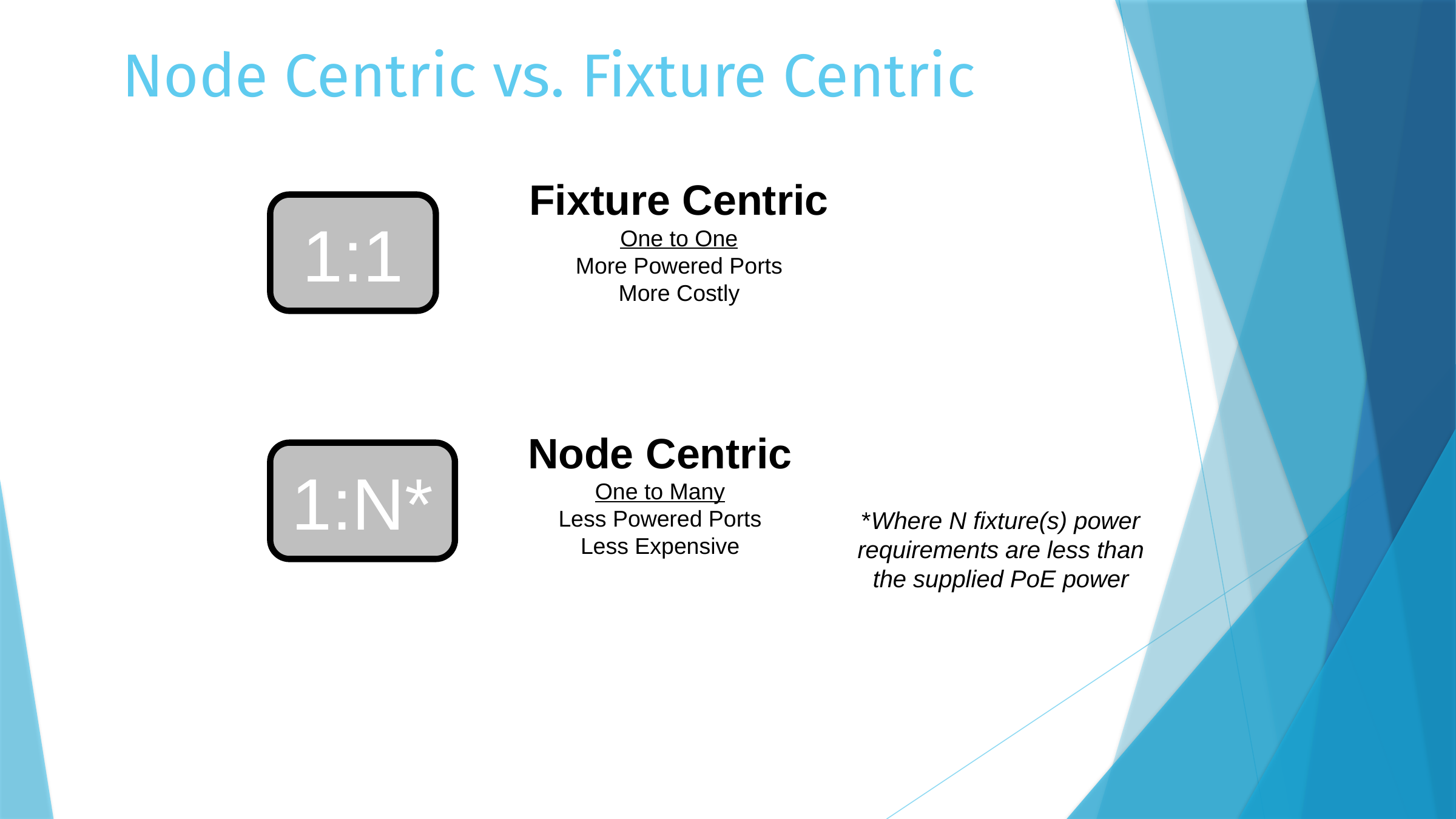

# Node Centric vs. Fixture Centric
Fixture Centric
One to One
More Powered Ports
More Costly

1:1

Node Centric
One to Many
Less Powered Ports
Less Expensive
1:N*
*Where N fixture(s) power requirements are less than the supplied PoE power